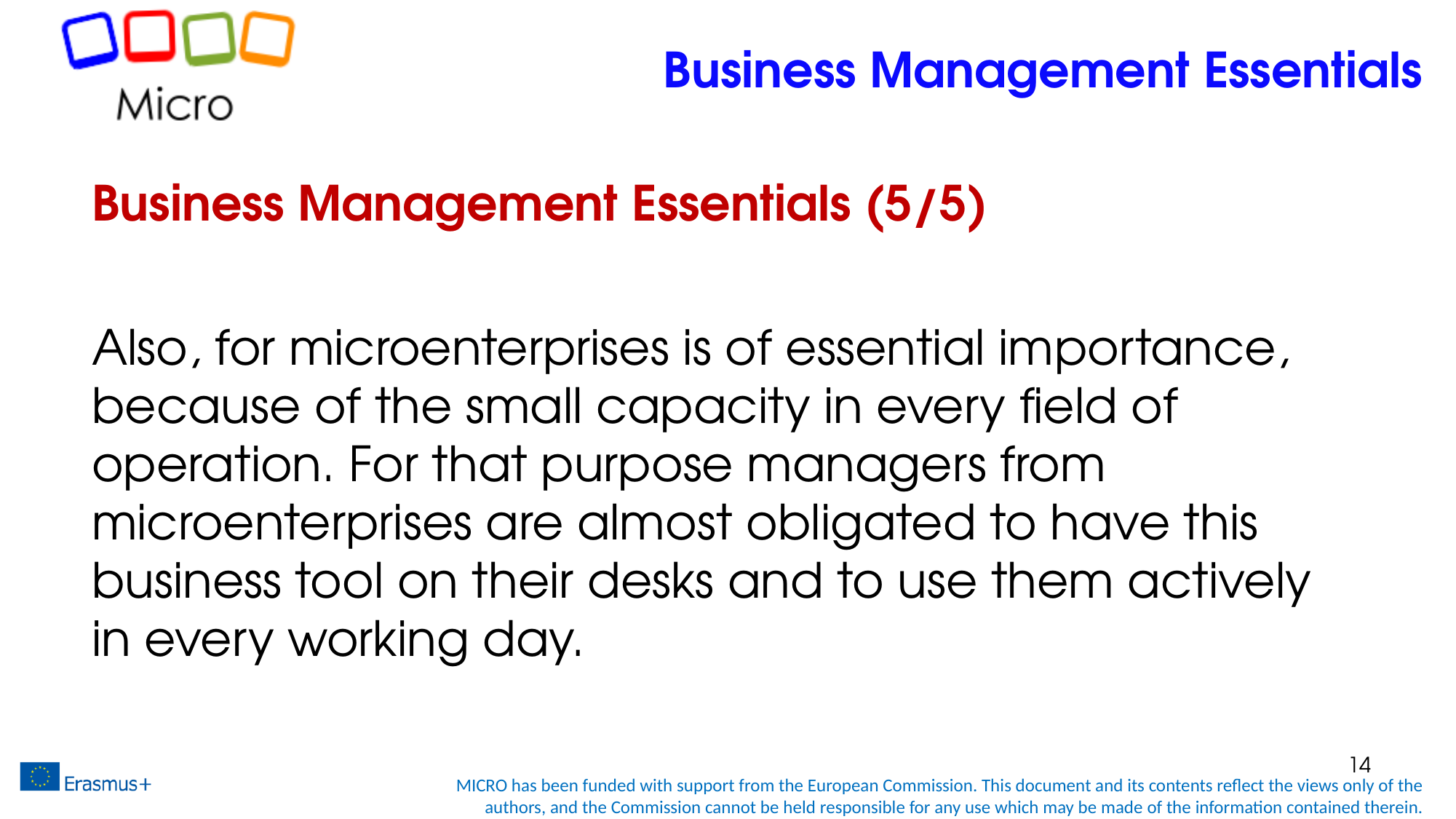

# Business Management Essentials
Business Management Essentials (5/5)

Also, for microenterprises is of essential importance, because of the small capacity in every field of operation. For that purpose managers from microenterprises are almost obligated to have this business tool on their desks and to use them actively in every working day.
14